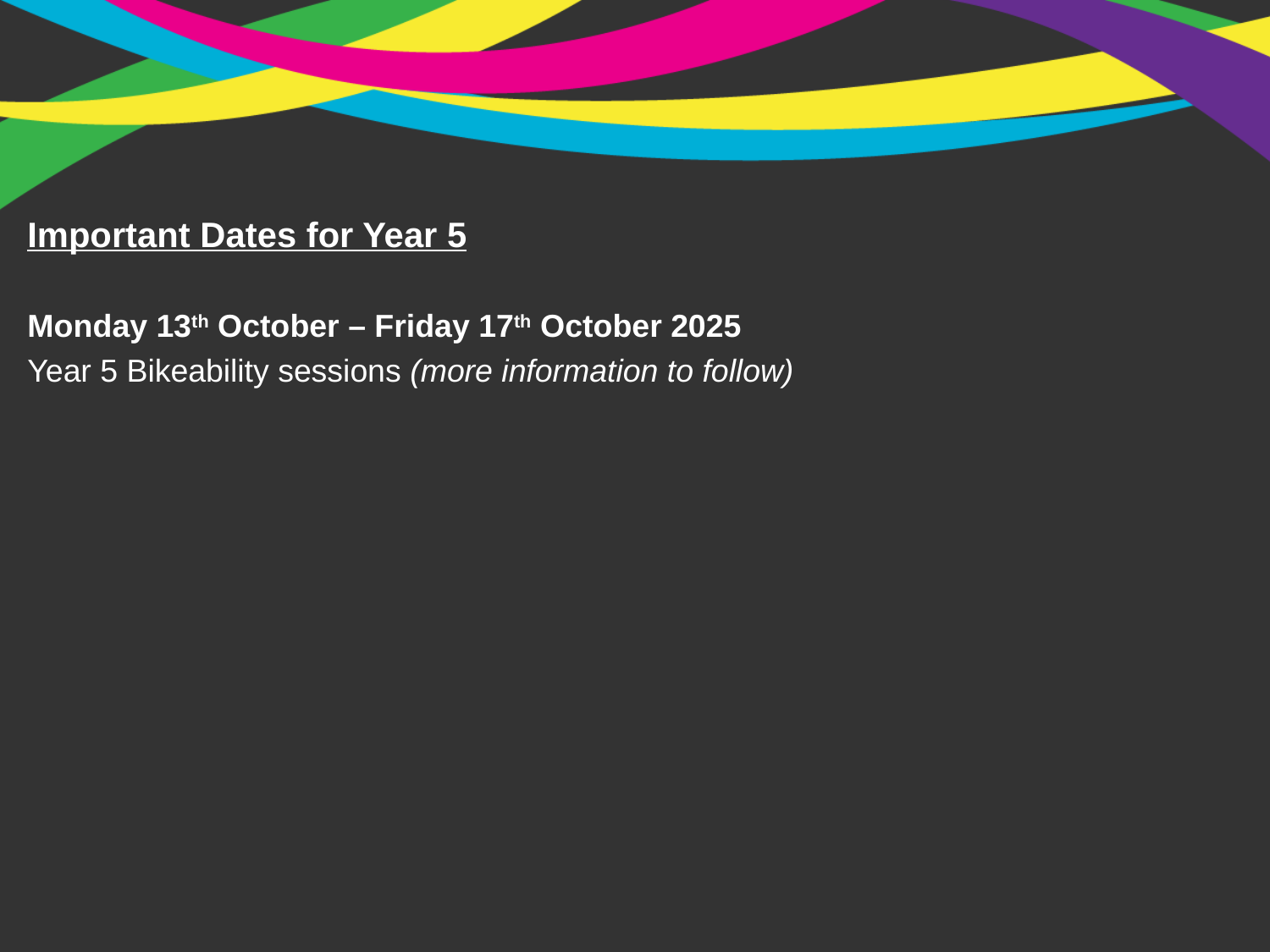

Important Dates for Year 5

Monday 13th October – Friday 17th October 2025
Year 5 Bikeability sessions (more information to follow)